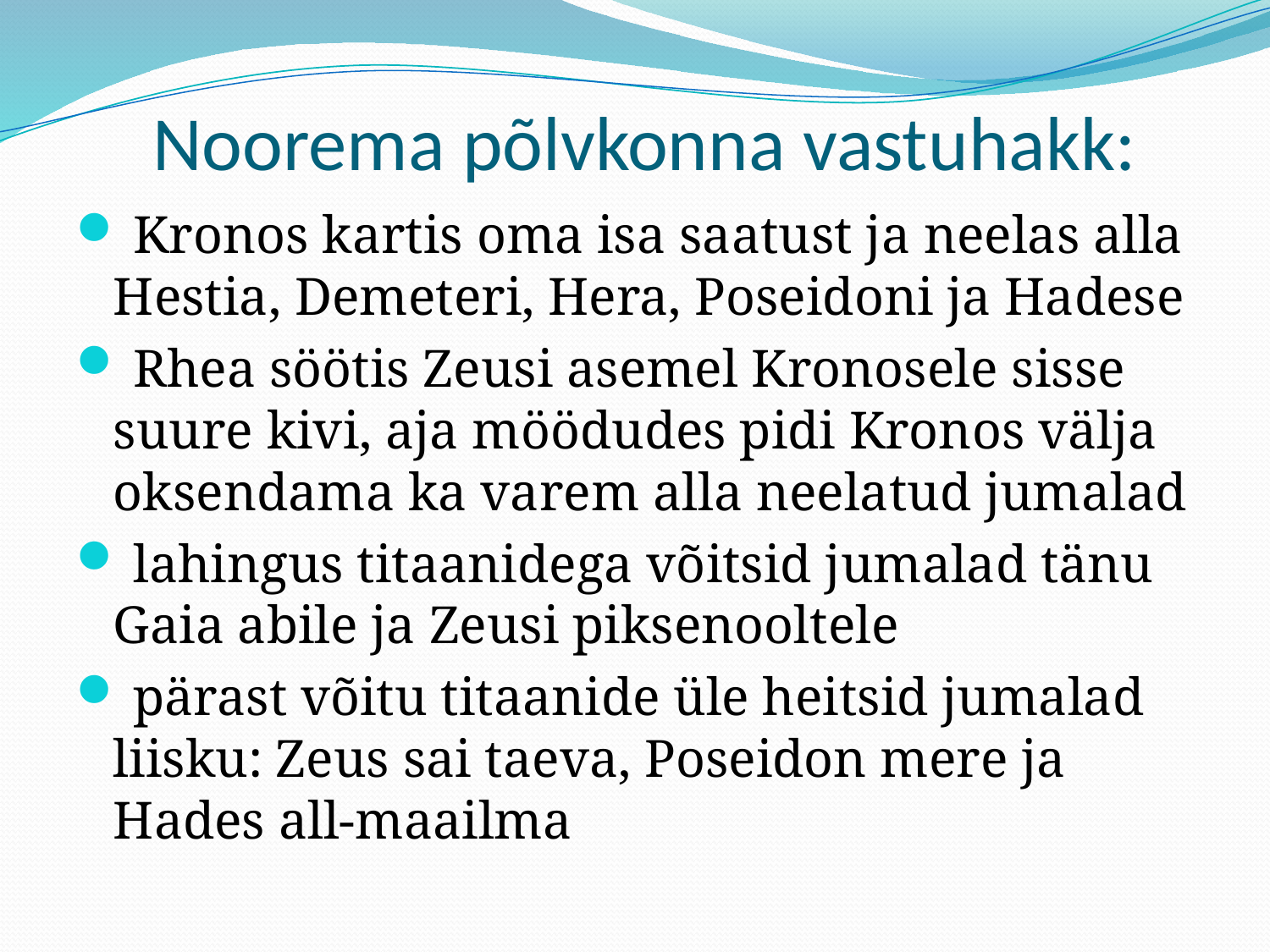

# Noorema põlvkonna vastuhakk:
 Kronos kartis oma isa saatust ja neelas alla Hestia, Demeteri, Hera, Poseidoni ja Hadese
 Rhea söötis Zeusi asemel Kronosele sisse suure kivi, aja möödudes pidi Kronos välja oksendama ka varem alla neelatud jumalad
 lahingus titaanidega võitsid jumalad tänu Gaia abile ja Zeusi piksenooltele
 pärast võitu titaanide üle heitsid jumalad liisku: Zeus sai taeva, Poseidon mere ja Hades all-maailma